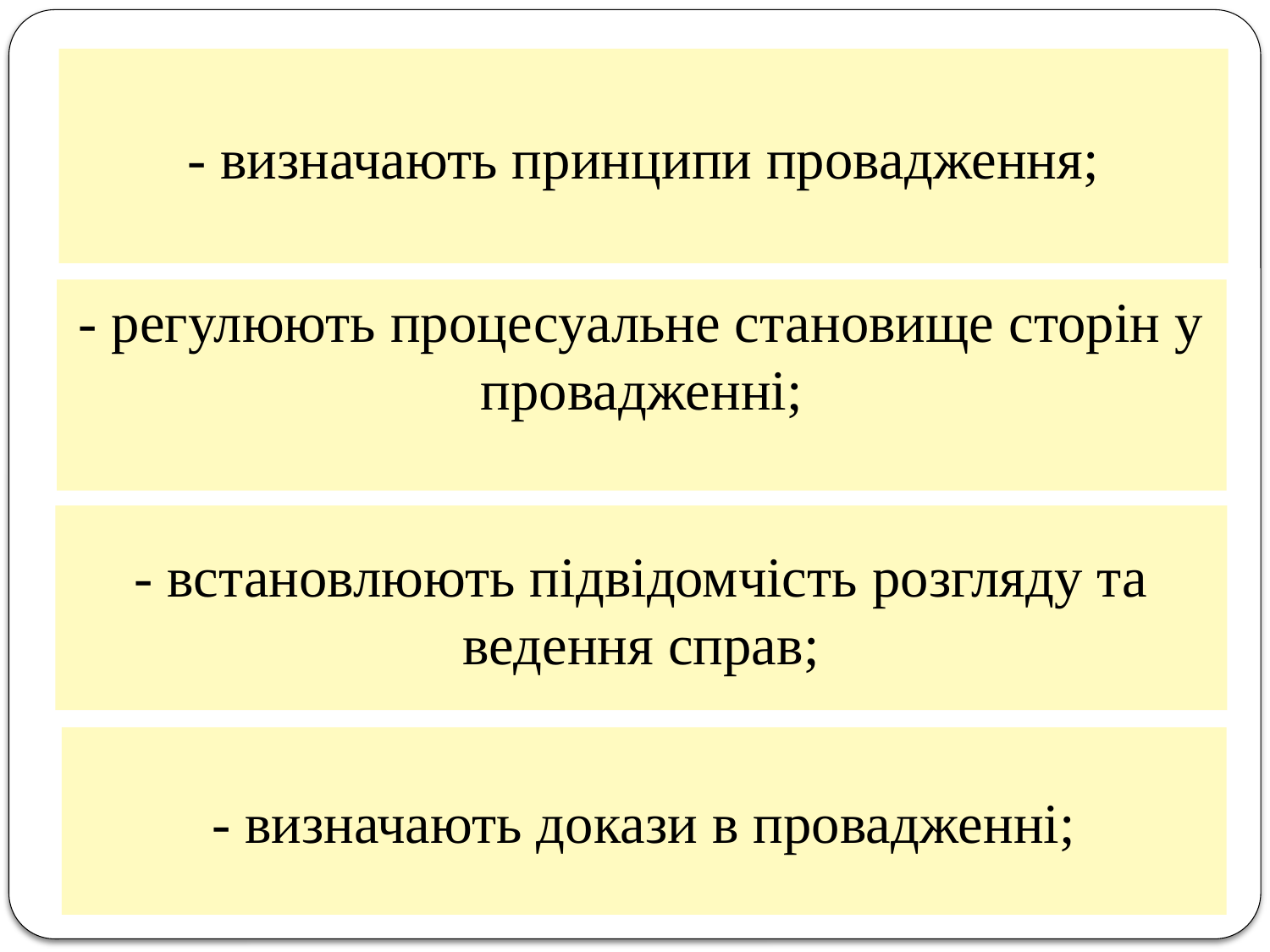

- визначають принципи провадження;
# - регулюють процесуальне становище сторін у провадженні;
- встановлюють підвідомчість розгляду та ведення справ;
- визначають докази в провадженні;